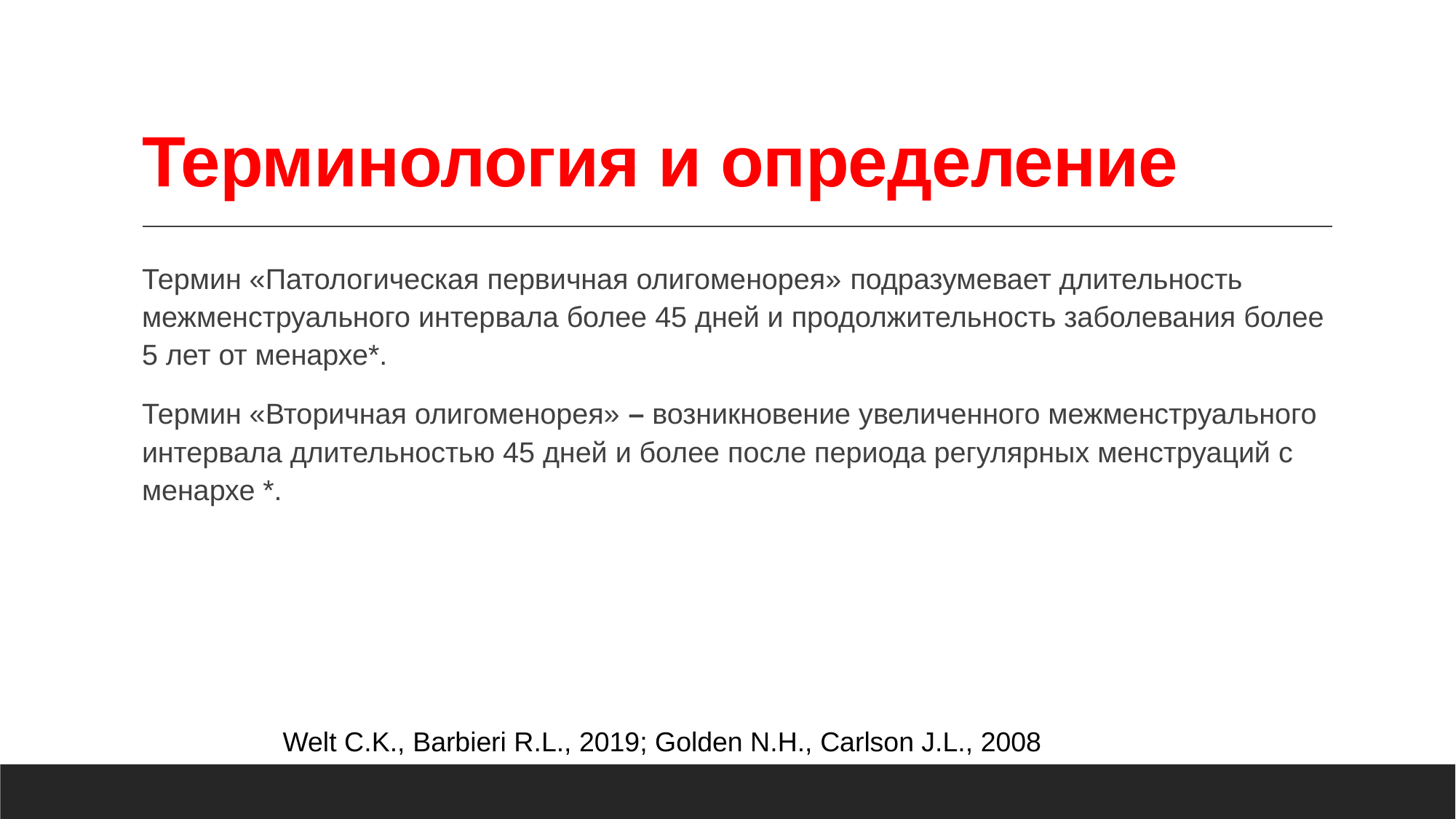

# Терминология и определение
Термин «Патологическая первичная олигоменорея» подразумевает длительность межменструального интервала более 45 дней и продолжительность заболевания более 5 лет от менархе*.
Термин «Вторичная олигоменорея» – возникновение увеличенного межменструального интервала длительностью 45 дней и более после периода регулярных менструаций с менархе *.

Welt C.K., Barbieri R.L., 2019; Golden N.H., Carlson J.L., 2008